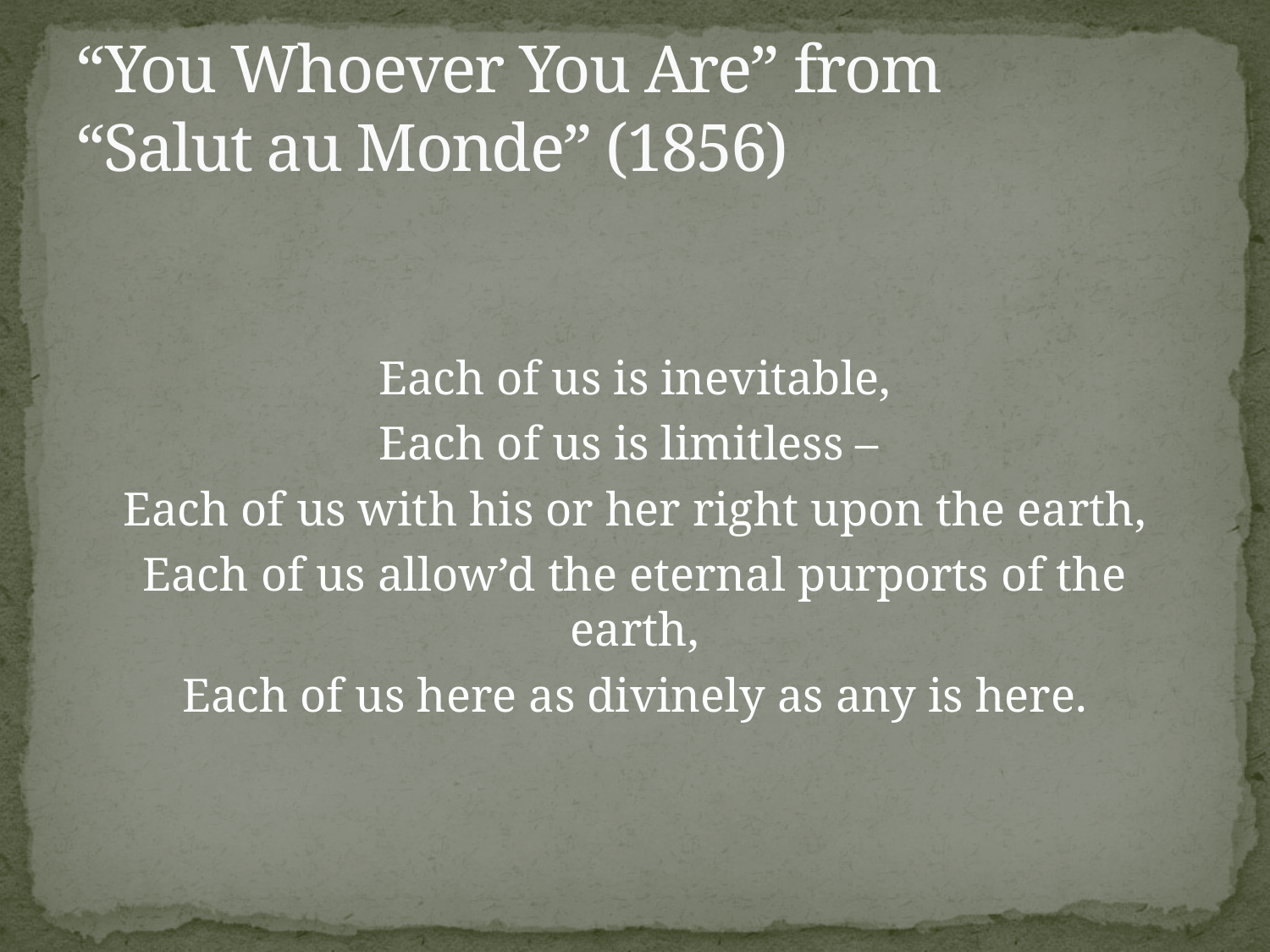

# “You Whoever You Are” from “Salut au Monde” (1856)

Each of us is inevitable,
Each of us is limitless –
Each of us with his or her right upon the earth,
Each of us allow’d the eternal purports of the earth,
Each of us here as divinely as any is here.